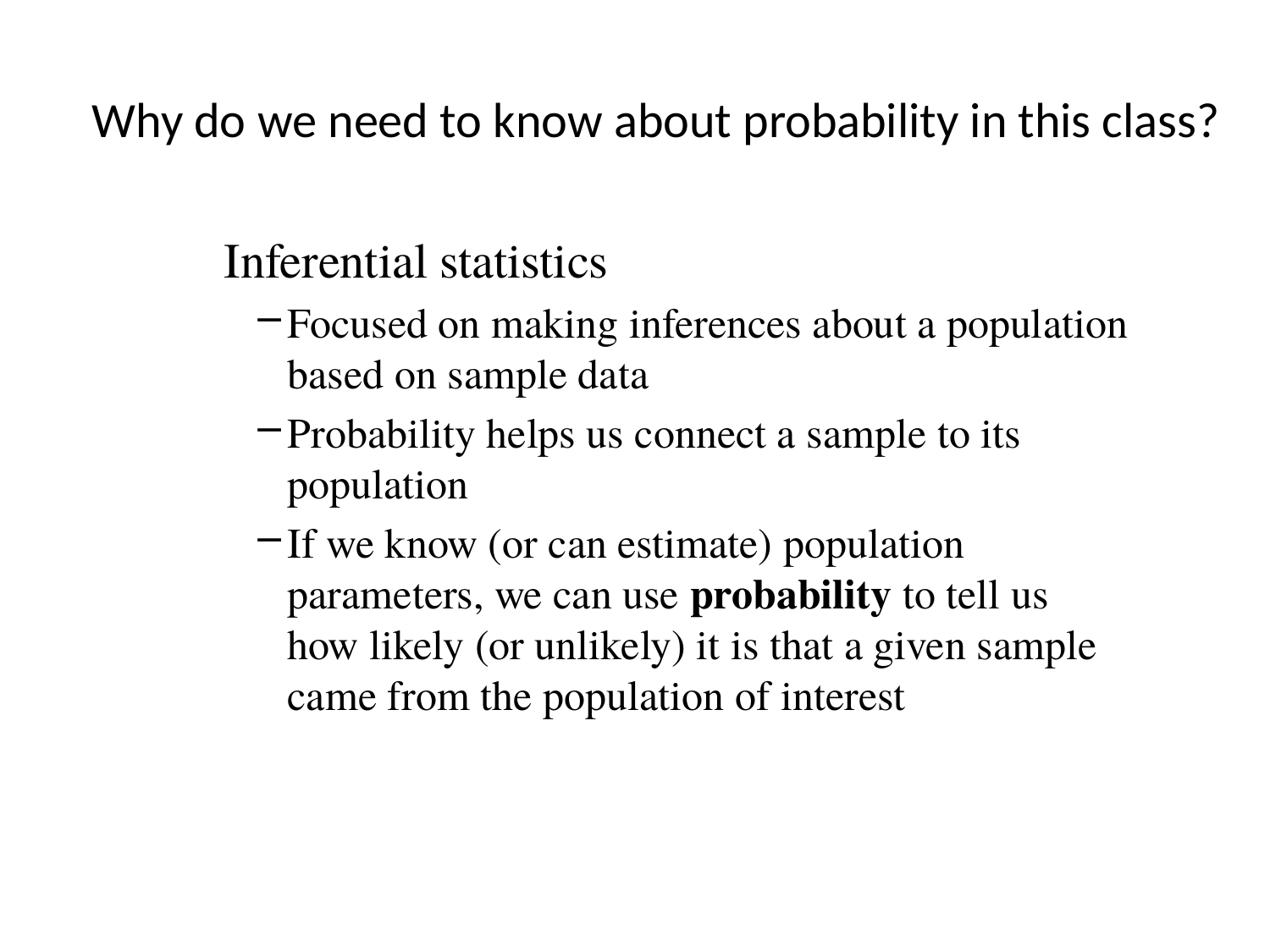

# Why do we need to know about probability in this class?
Inferential statistics
Focused on making inferences about a population based on sample data
Probability helps us connect a sample to its population
If we know (or can estimate) population parameters, we can use probability to tell us how likely (or unlikely) it is that a given sample came from the population of interest